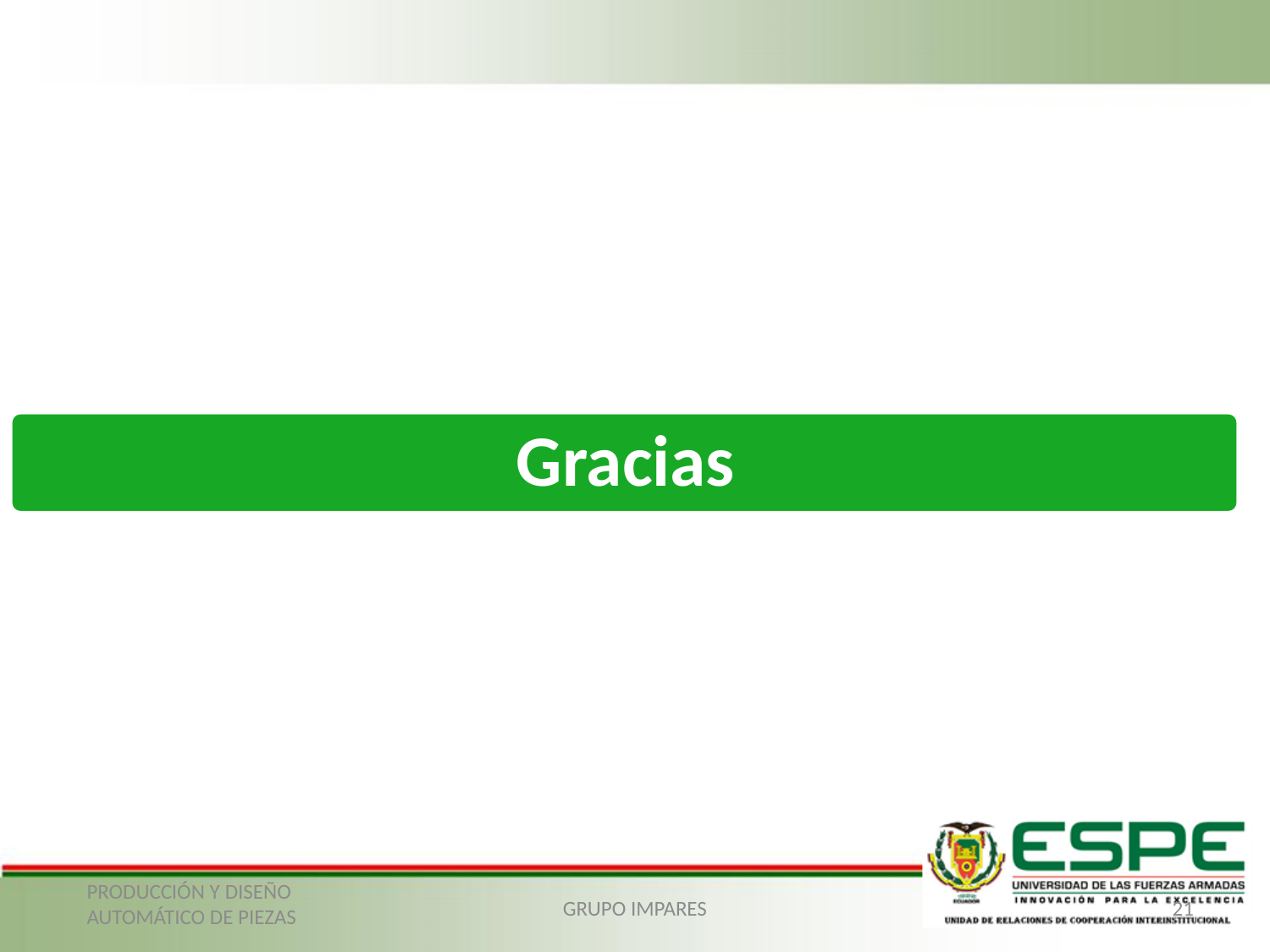

Gracias
GRUPO IMPARES
21
PRODUCCIÓN Y DISEÑO AUTOMÁTICO DE PIEZAS